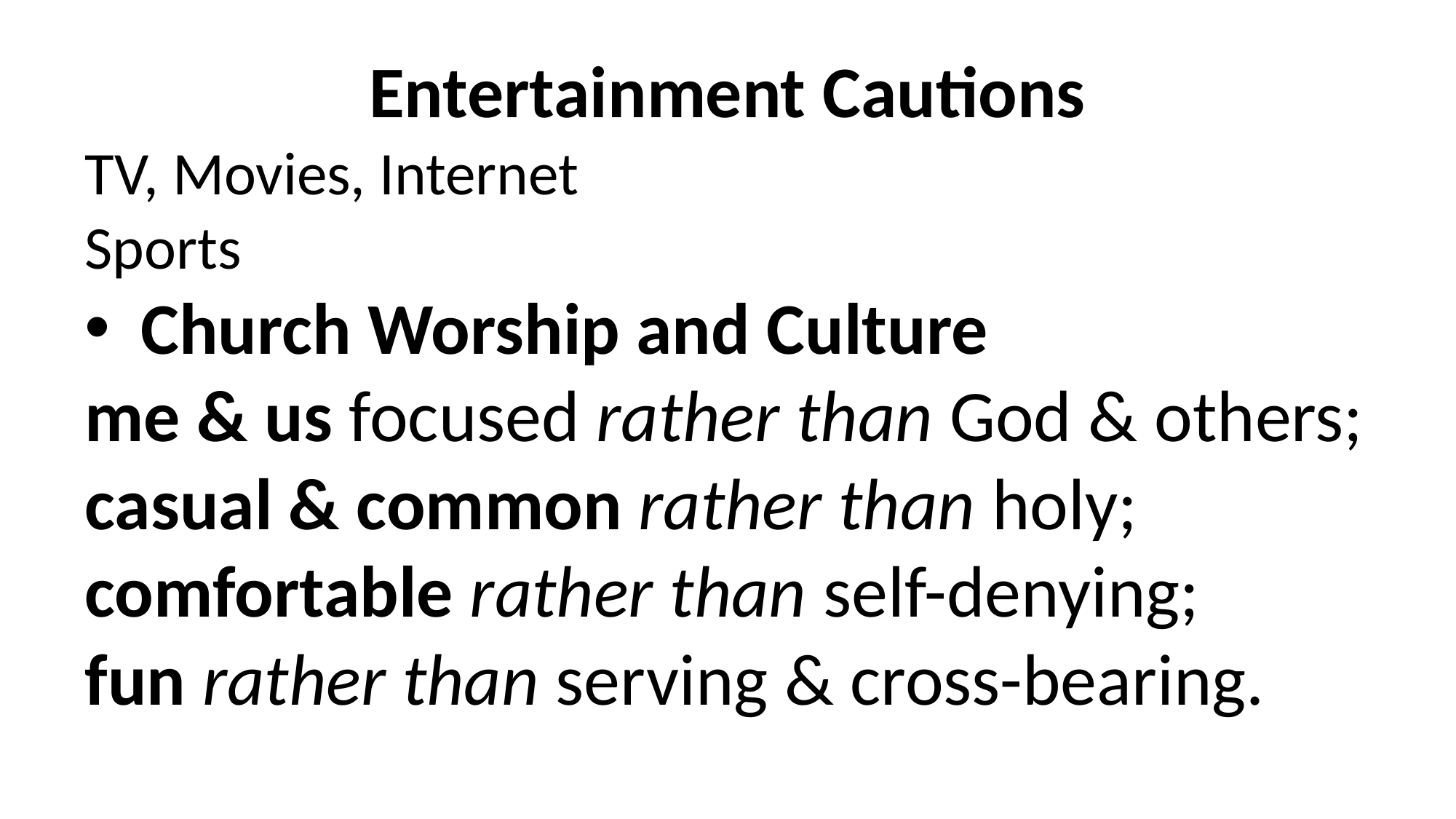

Entertainment Cautions
TV, Movies, Internet
Sports
Church Worship and Culture
me & us focused rather than God & others;
casual & common rather than holy;
comfortable rather than self-denying;
fun rather than serving & cross-bearing.